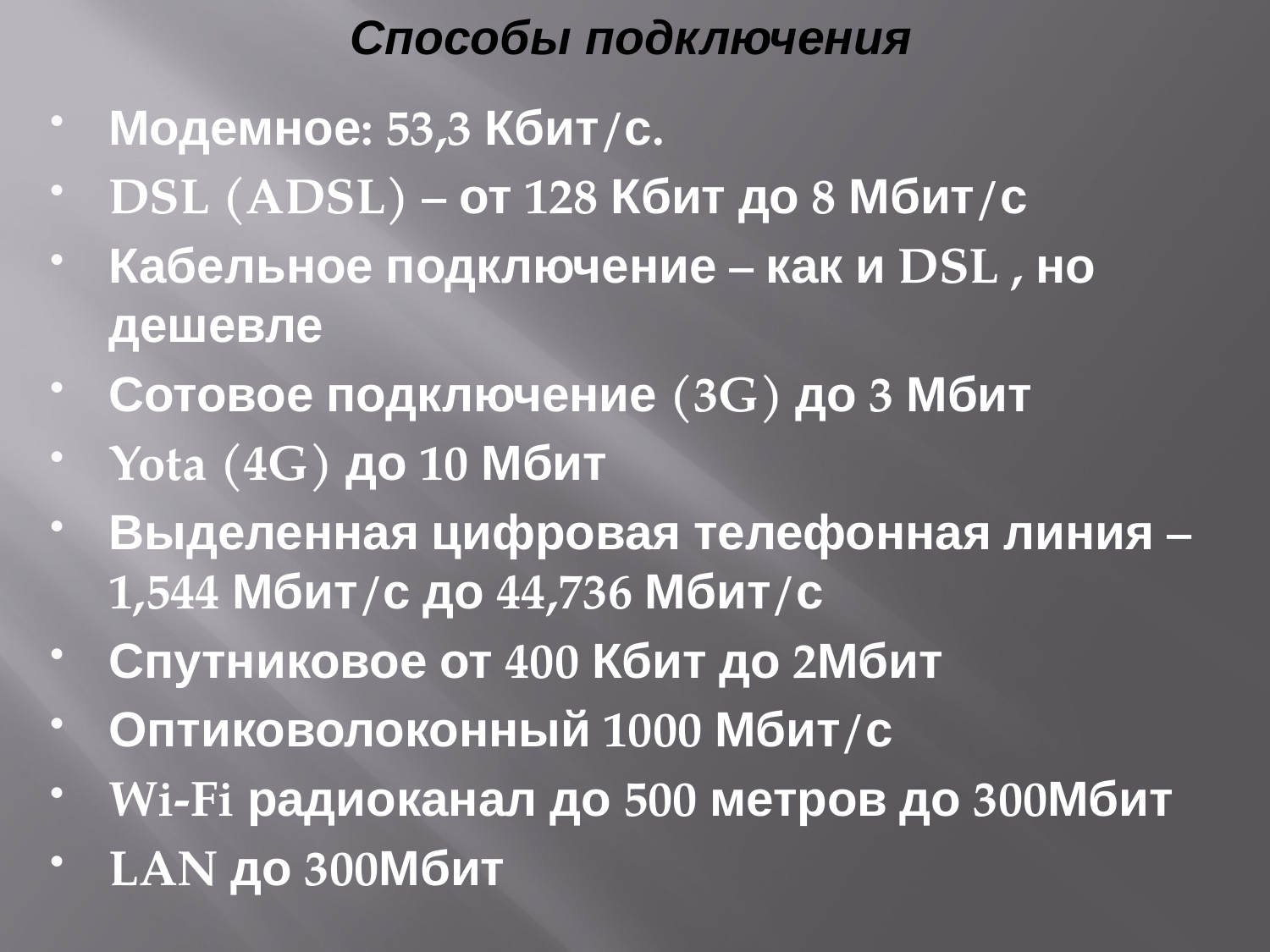

# Способы подключения
Модемное: 53,3 Кбит/с.
DSL (ADSL) – от 128 Кбит до 8 Мбит/с
Кабельное подключение – как и DSL , но дешевле
Сотовое подключение (3G) до 3 Мбит
Yota (4G) до 10 Мбит
Выделенная цифровая телефонная линия – 1,544 Мбит/с до 44,736 Мбит/с
Спутниковое от 400 Кбит до 2Мбит
Оптиковолоконный 1000 Мбит/с
Wi-Fi радиоканал до 500 метров до 300Мбит
LAN до 300Мбит